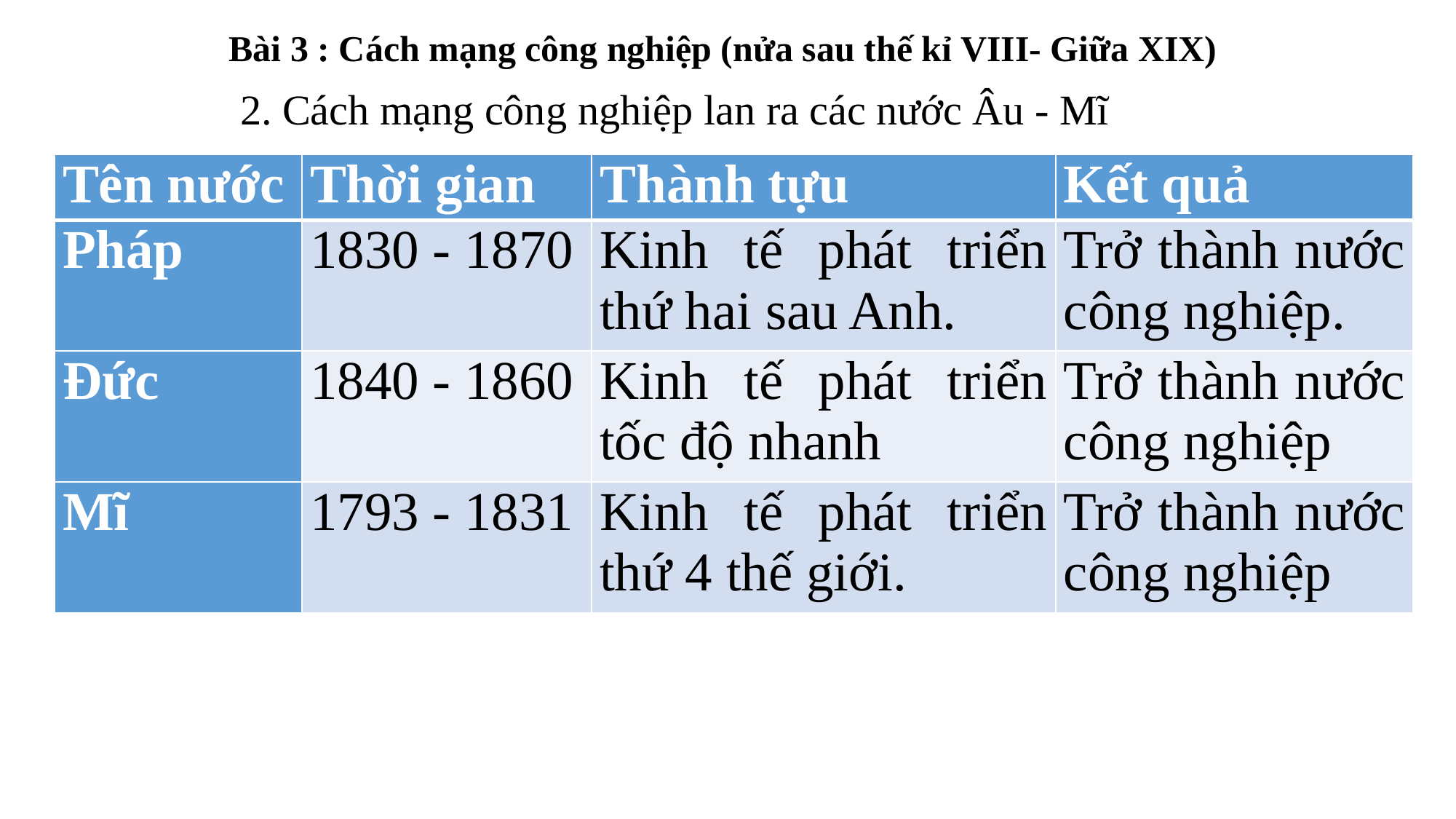

Bài 3 : Cách mạng công nghiệp (nửa sau thế kỉ VIII- Giữa XIX)
2. Cách mạng công nghiệp lan ra các nước Âu - Mĩ
| Tên nước | Thời gian | Thành tựu | Kết quả |
| --- | --- | --- | --- |
| Pháp | 1830 - 1870 | Kinh tế phát triển thứ hai sau Anh. | Trở thành nước công nghiệp. |
| Đức | 1840 - 1860 | Kinh tế phát triển tốc độ nhanh | Trở thành nước công nghiệp |
| Mĩ | 1793 - 1831 | Kinh tế phát triển thứ 4 thế giới. | Trở thành nước công nghiệp |